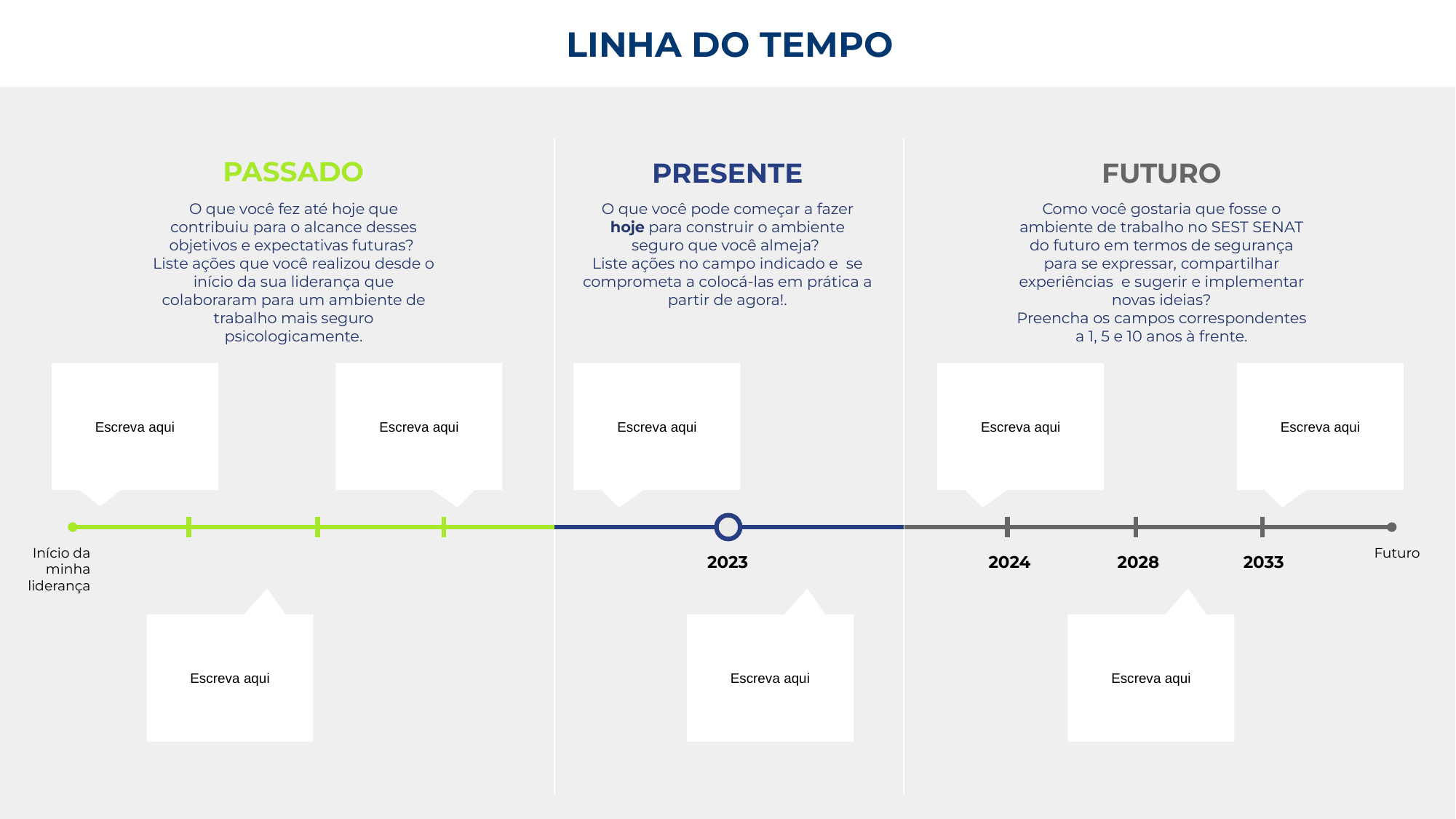

Escreva aqui
Escreva aqui
Escreva aqui
Escreva aqui
Escreva aqui
Escreva aqui
Escreva aqui
Escreva aqui